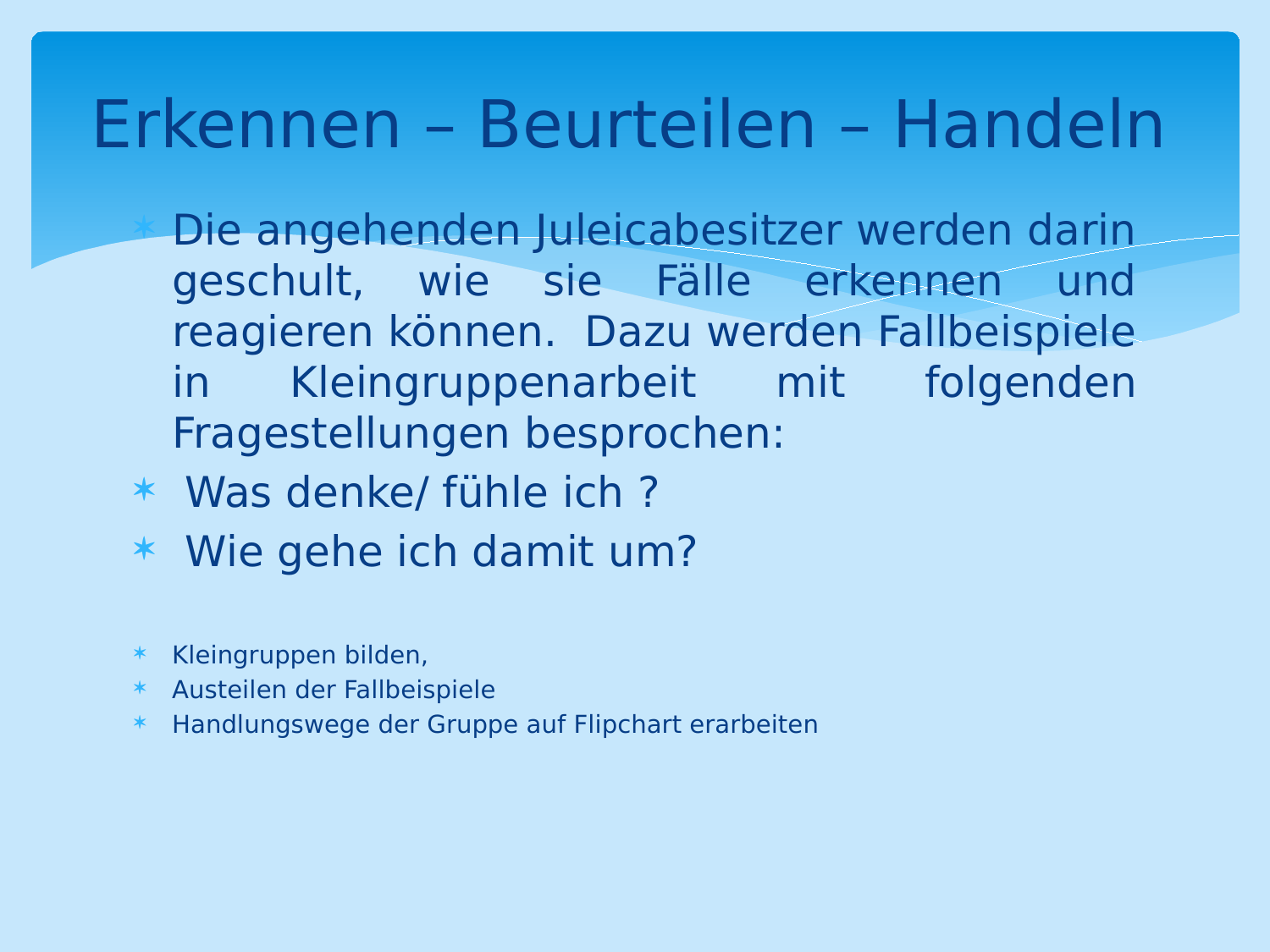

# Erkennen – Beurteilen – Handeln
Die angehenden Juleicabesitzer werden darin geschult, wie sie Fälle erkennen und reagieren können.  Dazu werden Fallbeispiele in Kleingruppenarbeit mit folgenden Fragestellungen besprochen:
 Was denke/ fühle ich ?
 Wie gehe ich damit um?

Kleingruppen bilden,
Austeilen der Fallbeispiele
Handlungswege der Gruppe auf Flipchart erarbeiten